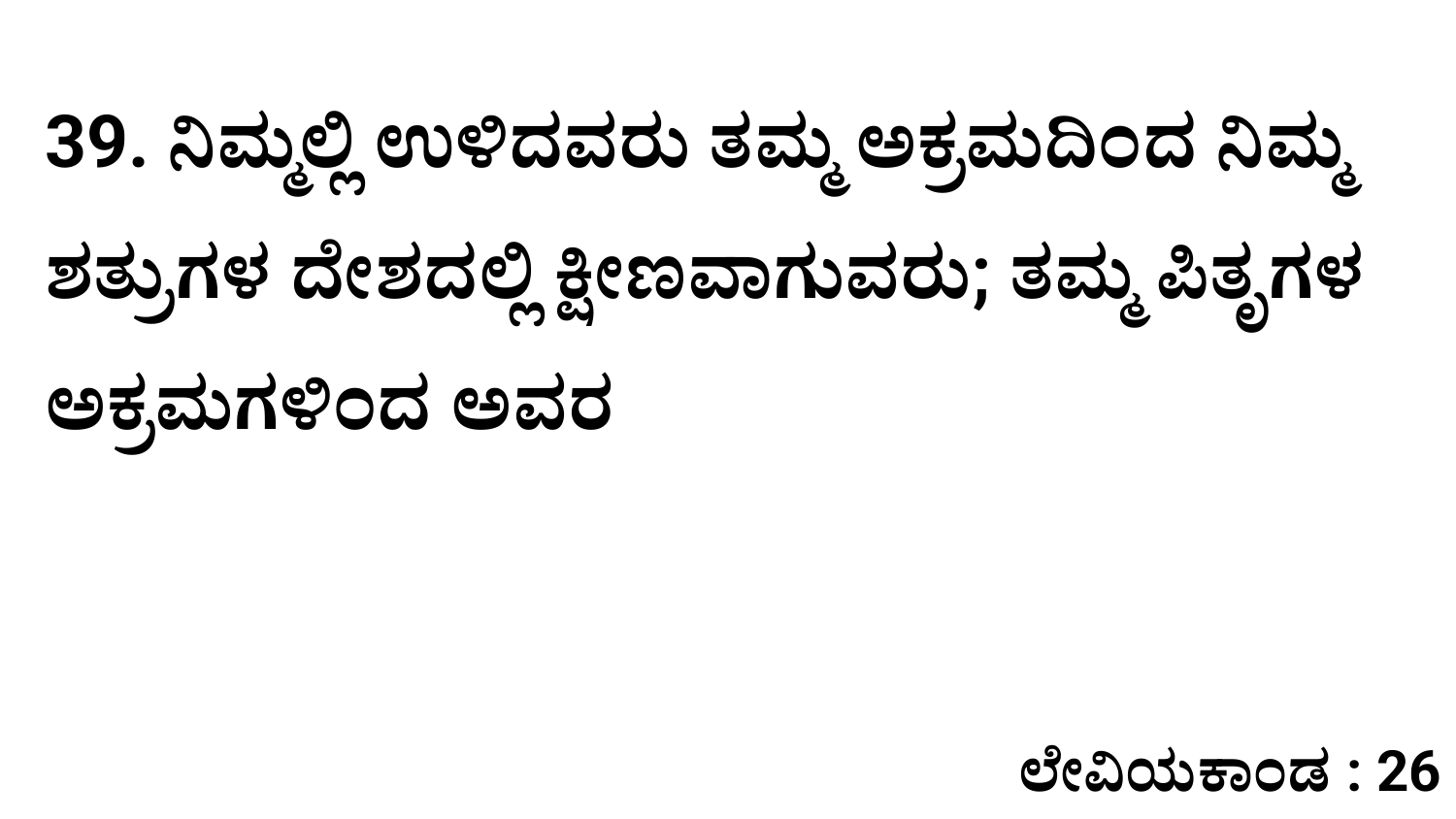

39. ನಿಮ್ಮಲ್ಲಿ ಉಳಿದವರು ತಮ್ಮ ಅಕ್ರಮದಿಂದ ನಿಮ್ಮ ಶತ್ರುಗಳ ದೇಶದಲ್ಲಿ ಕ್ಷೀಣವಾಗುವರು; ತಮ್ಮ ಪಿತೃಗಳ ಅಕ್ರಮಗಳಿಂದ ಅವರ
ಲೇವಿಯಕಾಂಡ : 26